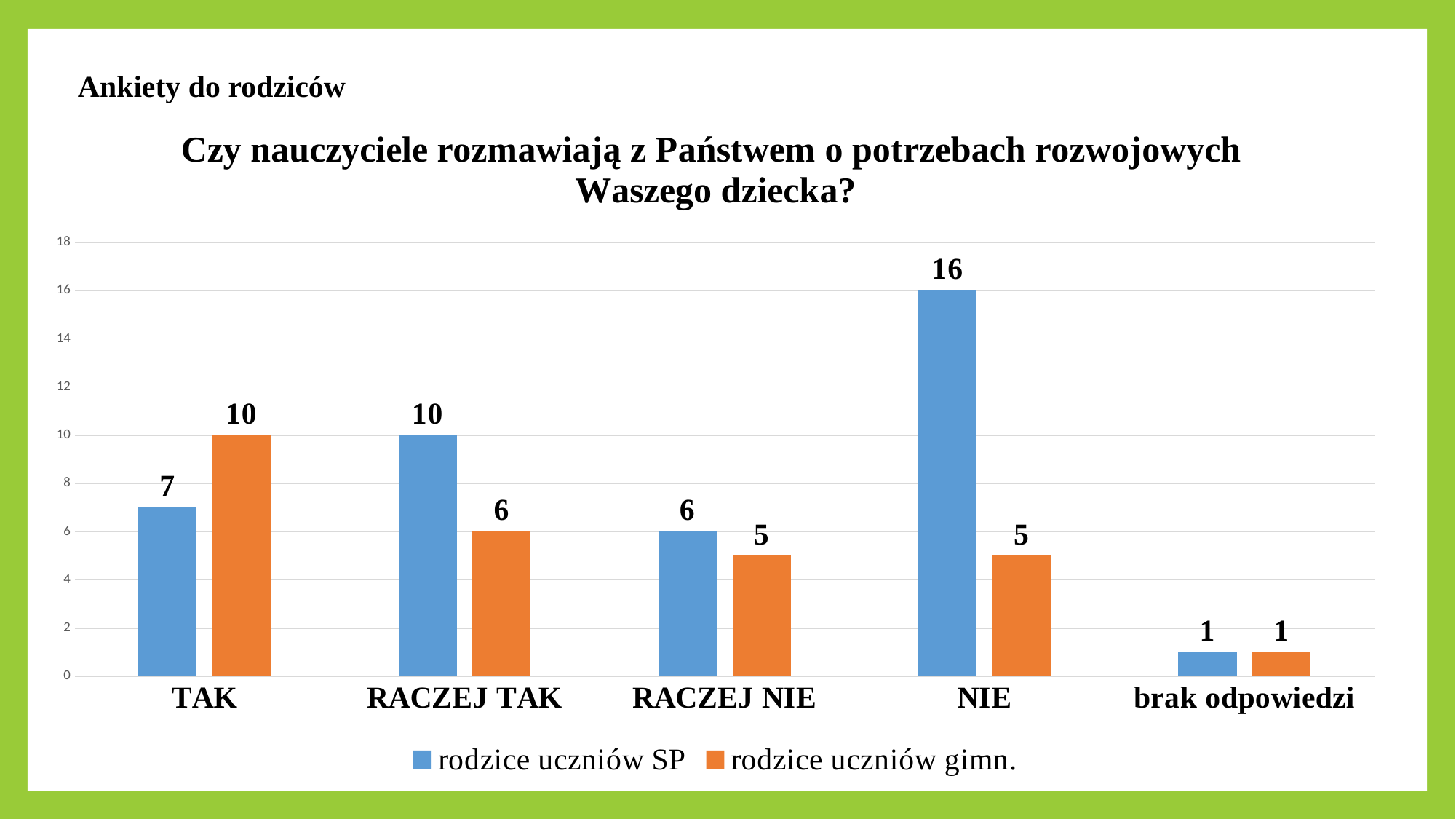

Ankiety do rodziców

### Chart: Czy nauczyciele rozmawiają z Państwem o potrzebach rozwojowych  Waszego dziecka?

| Category |  |  |
|---|---|---|
| TAK | 7.0 | 10.0 |
| RACZEJ TAK | 10.0 | 6.0 |
| RACZEJ NIE | 6.0 | 5.0 |
| NIE | 16.0 | 5.0 |
| brak odpowiedzi | 1.0 | 1.0 |